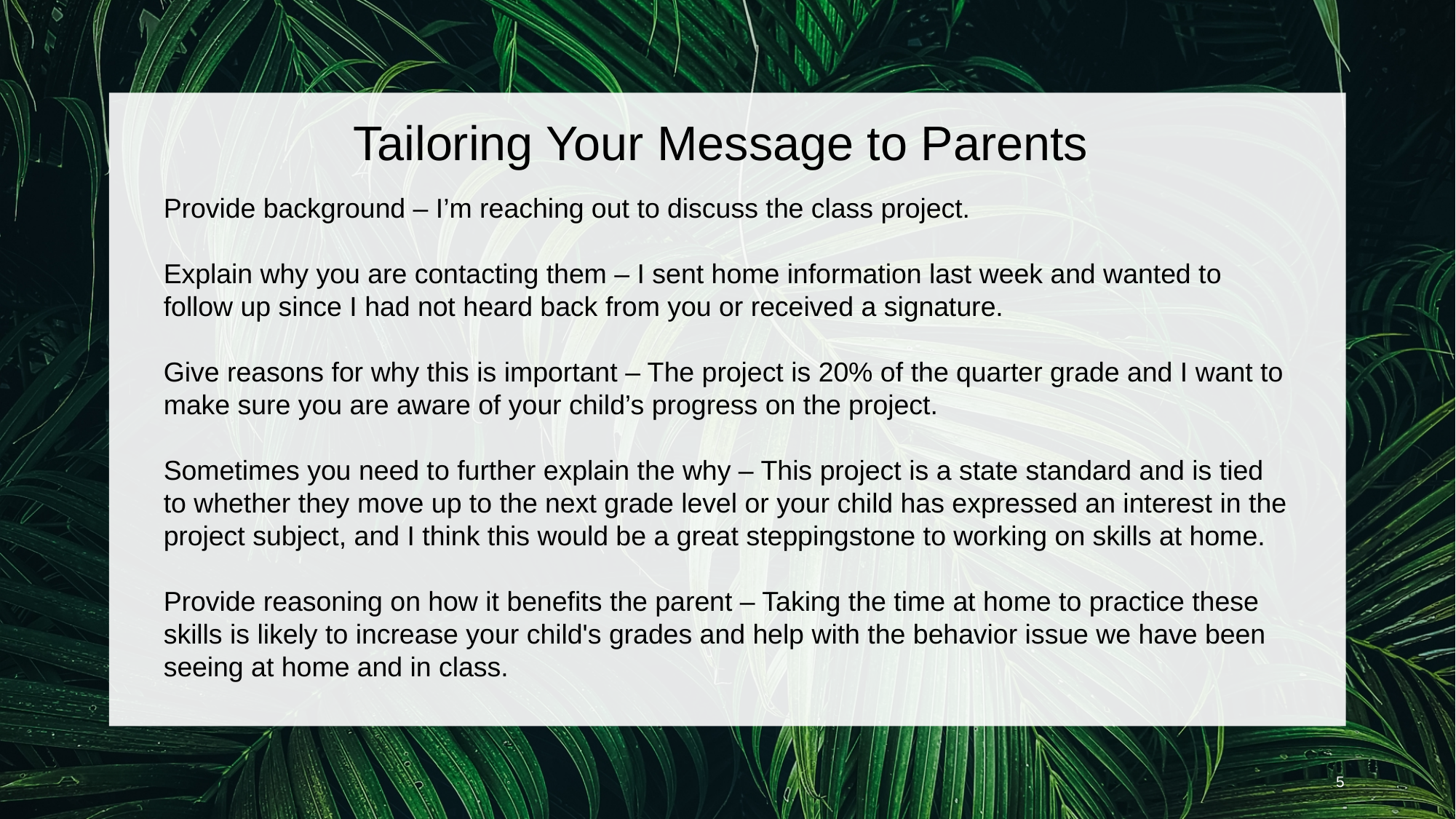

Tailoring Your Message to Parents
Provide background – I’m reaching out to discuss the class project.

Explain why you are contacting them – I sent home information last week and wanted to follow up since I had not heard back from you or received a signature.

Give reasons for why this is important – The project is 20% of the quarter grade and I want to make sure you are aware of your child’s progress on the project.

Sometimes you need to further explain the why – This project is a state standard and is tied to whether they move up to the next grade level or your child has expressed an interest in the project subject, and I think this would be a great steppingstone to working on skills at home.

Provide reasoning on how it benefits the parent – Taking the time at home to practice these skills is likely to increase your child's grades and help with the behavior issue we have been seeing at home and in class.

5